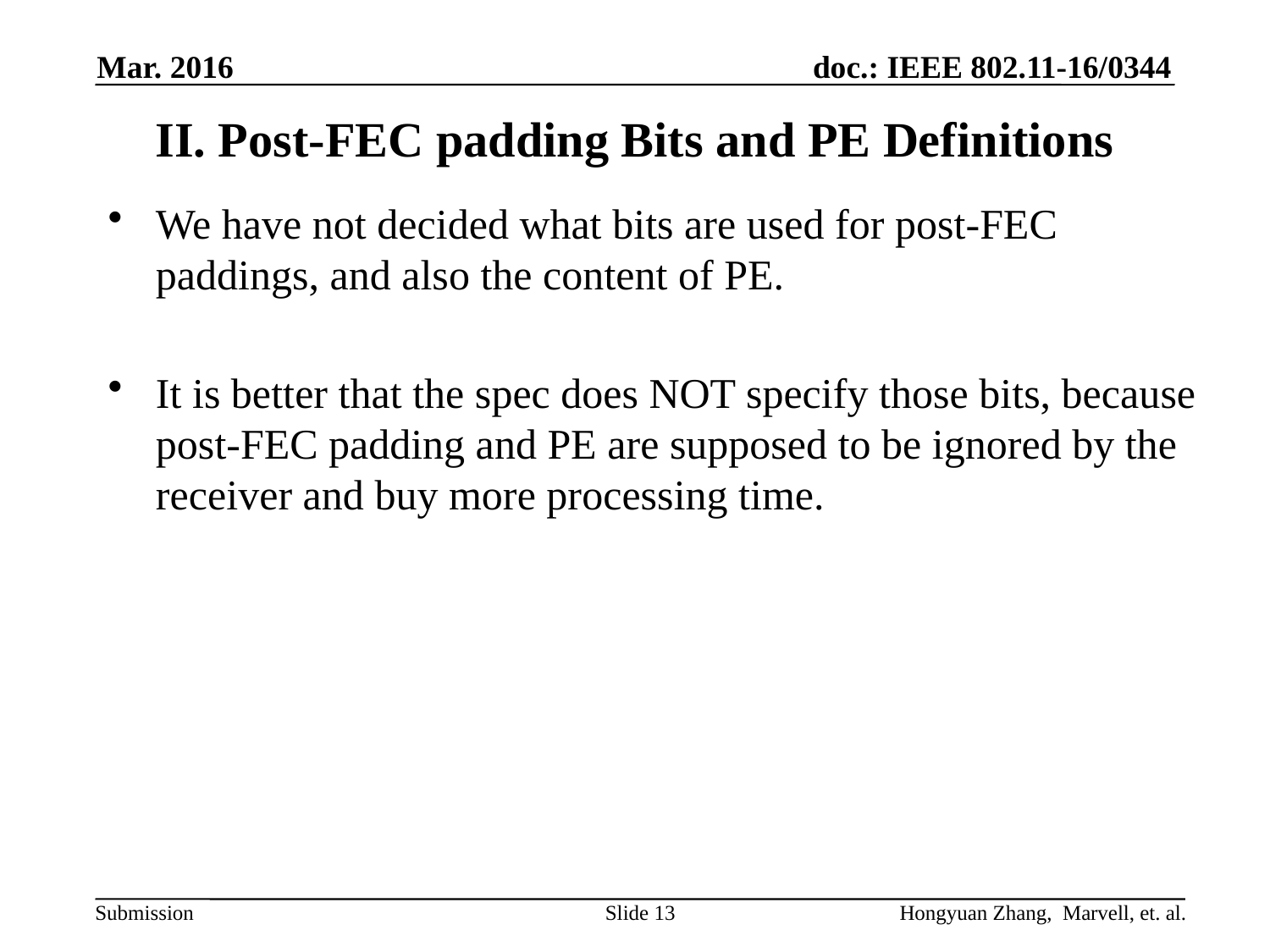

Mar. 2016
# II. Post-FEC padding Bits and PE Definitions
We have not decided what bits are used for post-FEC paddings, and also the content of PE.

It is better that the spec does NOT specify those bits, because post-FEC padding and PE are supposed to be ignored by the receiver and buy more processing time.
Slide 13
Hongyuan Zhang,  Marvell, et. al.